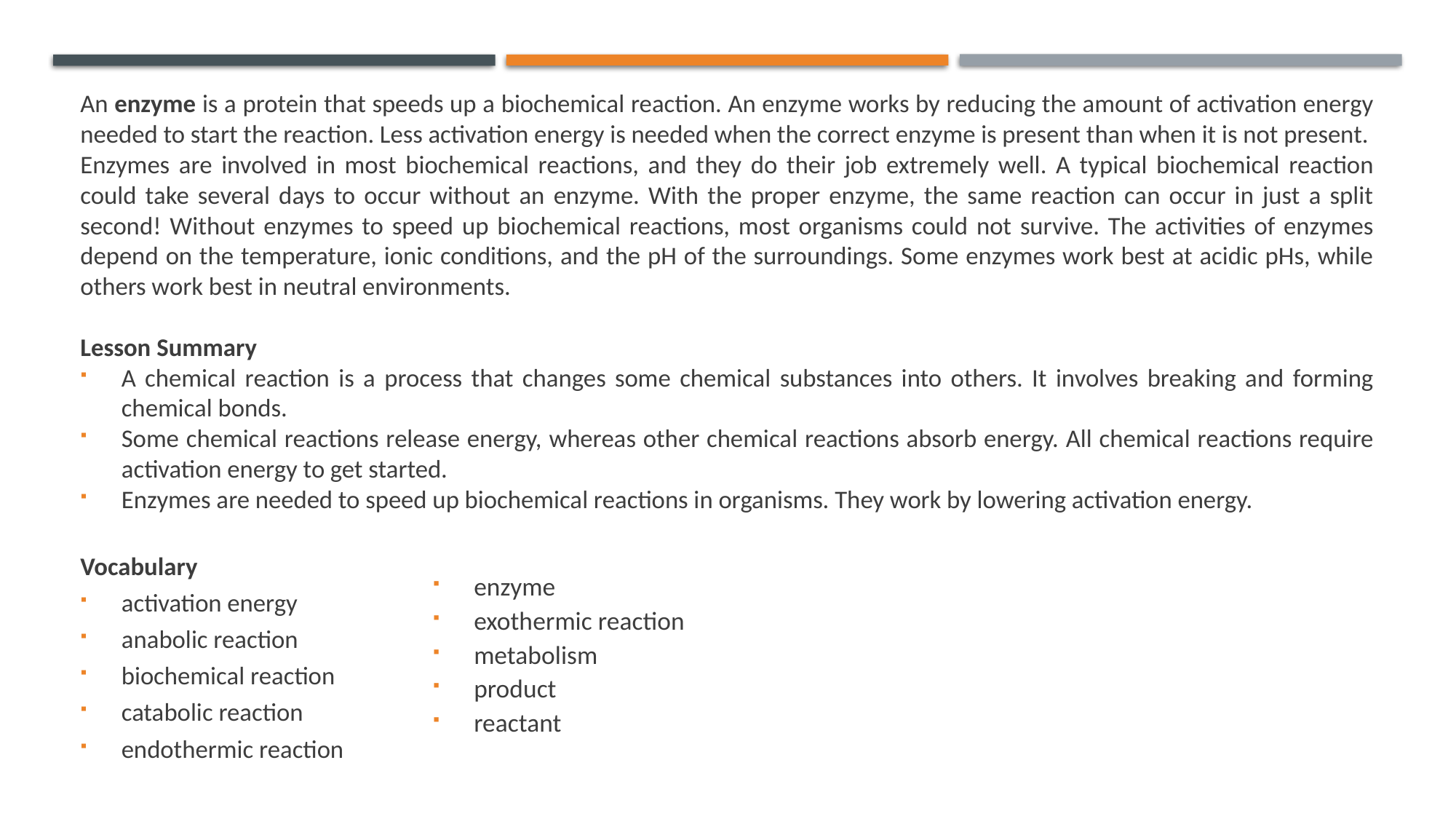

An enzyme is a protein that speeds up a biochemical reaction. An enzyme works by reducing the amount of activation energy needed to start the reaction. Less activation energy is needed when the correct enzyme is present than when it is not present.
Enzymes are involved in most biochemical reactions, and they do their job extremely well. A typical biochemical reaction could take several days to occur without an enzyme. With the proper enzyme, the same reaction can occur in just a split second! Without enzymes to speed up biochemical reactions, most organisms could not survive. The activities of enzymes depend on the temperature, ionic conditions, and the pH of the surroundings. Some enzymes work best at acidic pHs, while others work best in neutral environments.

Lesson Summary
A chemical reaction is a process that changes some chemical substances into others. It involves breaking and forming chemical bonds.
Some chemical reactions release energy, whereas other chemical reactions absorb energy. All chemical reactions require activation energy to get started.
Enzymes are needed to speed up biochemical reactions in organisms. They work by lowering activation energy.

Vocabulary
activation energy
anabolic reaction
biochemical reaction
catabolic reaction
endothermic reaction
enzyme
exothermic reaction
metabolism
product
reactant